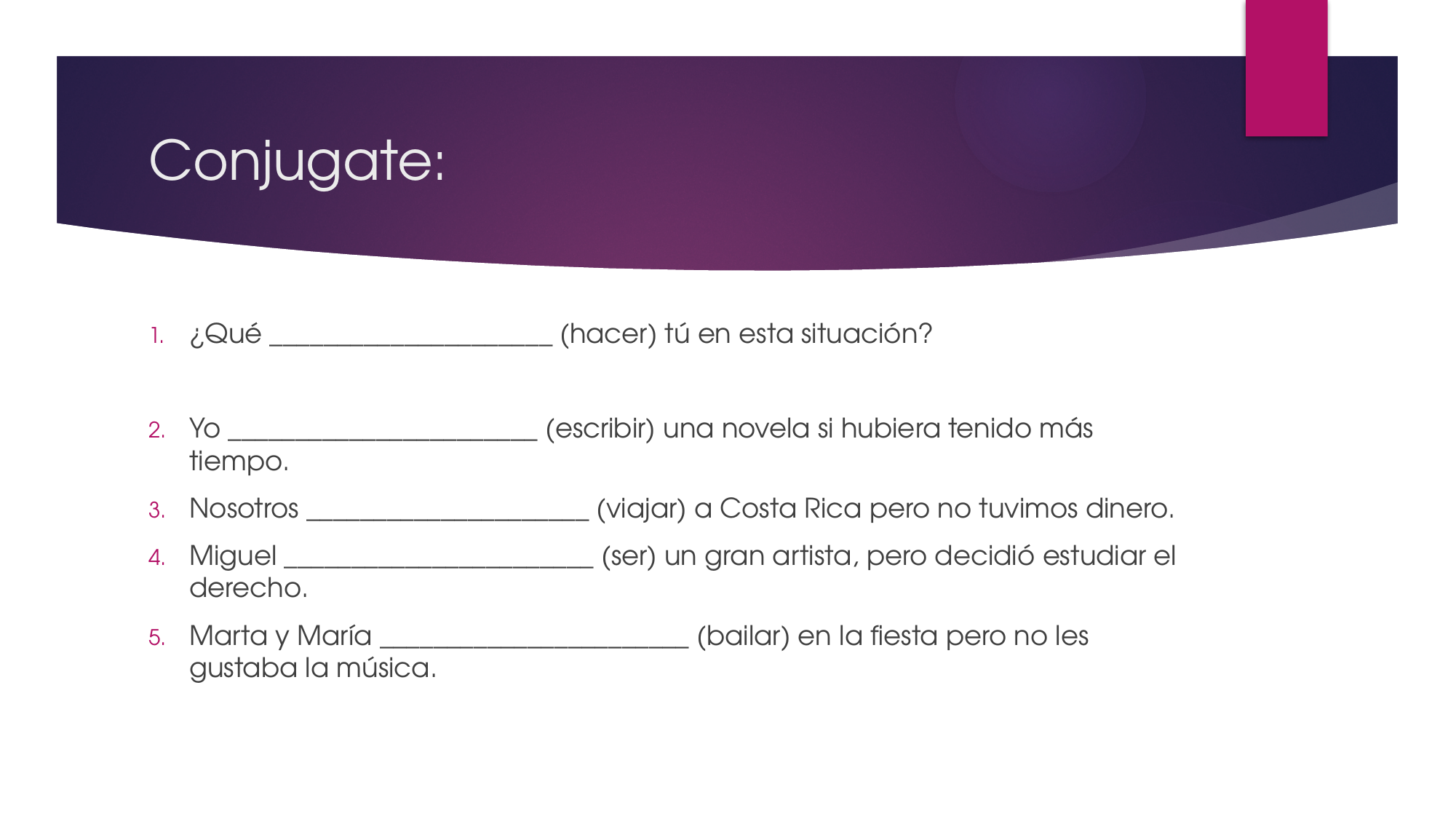

# Conjugate:
¿Qué _____________________ (hacer) tú en esta situación?

Yo _______________________ (escribir) una novela si hubiera tenido más tiempo.
Nosotros _____________________ (viajar) a Costa Rica pero no tuvimos dinero.
Miguel _______________________ (ser) un gran artista, pero decidió estudiar el derecho.
Marta y María _______________________ (bailar) en la fiesta pero no les gustaba la música.